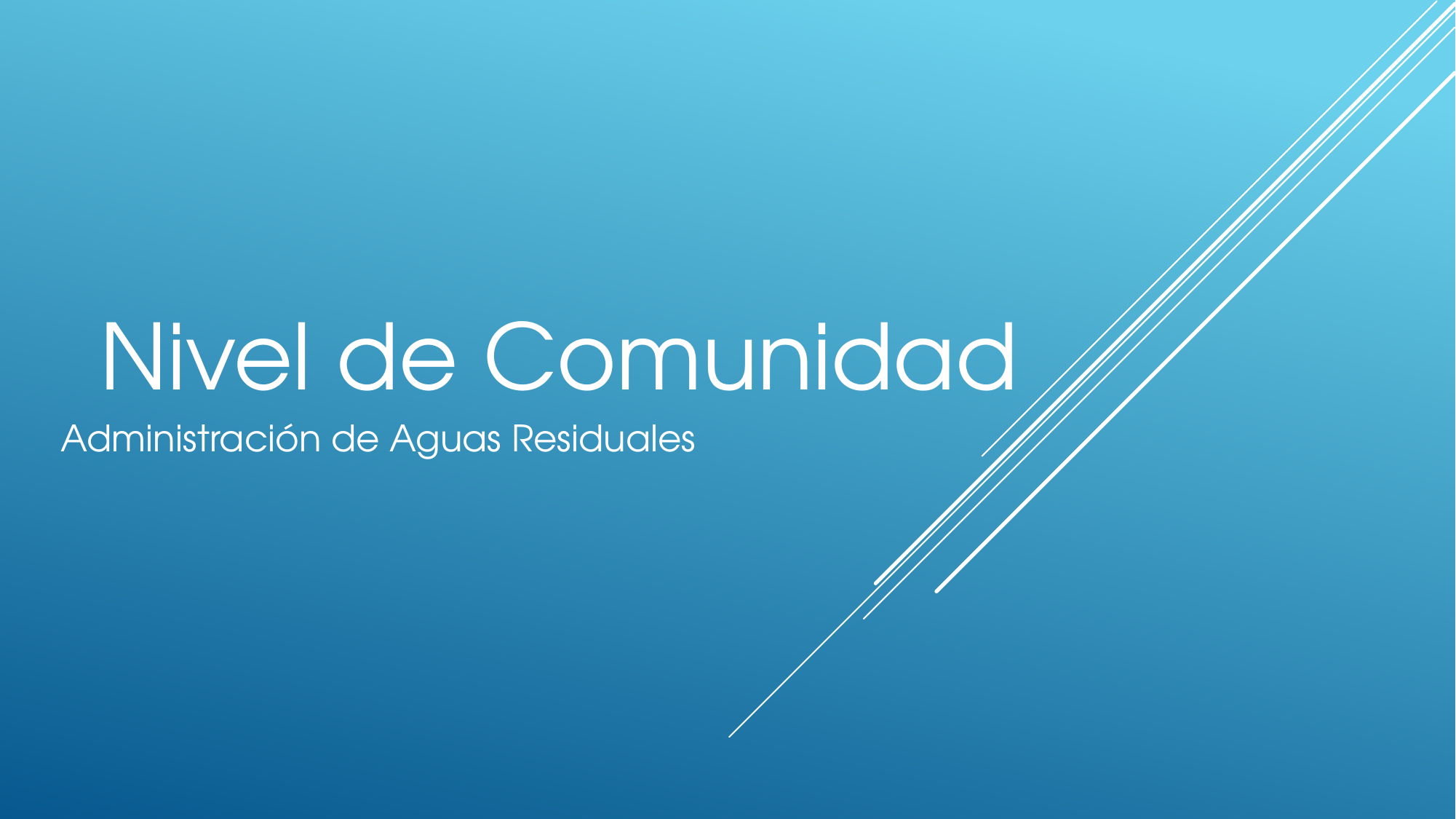

Nivel de Comunidad
Administración de Aguas Residuales